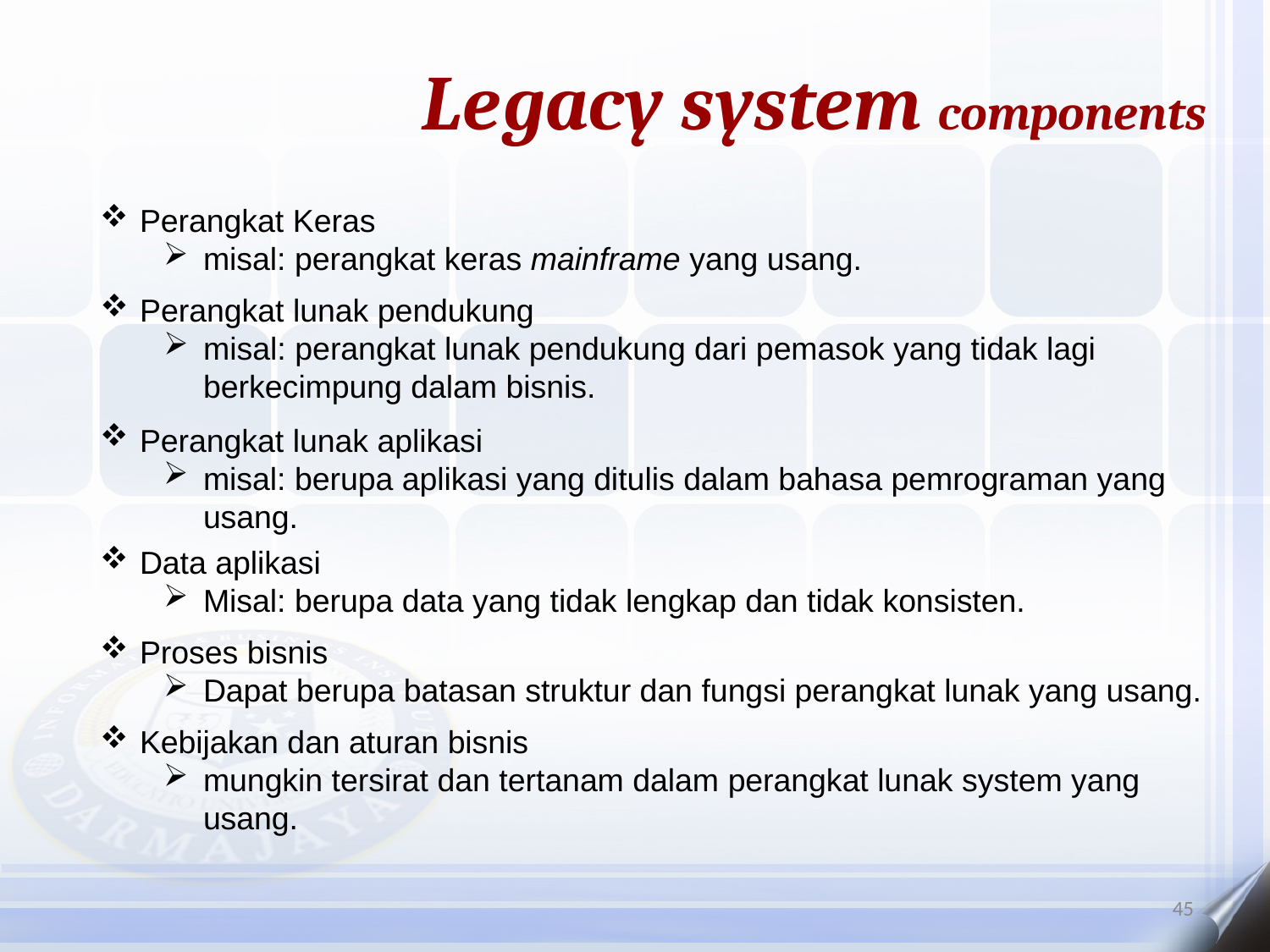

Legacy system components
Perangkat Keras
misal: perangkat keras mainframe yang usang.
Perangkat lunak pendukung
misal: perangkat lunak pendukung dari pemasok yang tidak lagi berkecimpung dalam bisnis.
Perangkat lunak aplikasi
misal: berupa aplikasi yang ditulis dalam bahasa pemrograman yang usang.
Data aplikasi
Misal: berupa data yang tidak lengkap dan tidak konsisten.
Proses bisnis
Dapat berupa batasan struktur dan fungsi perangkat lunak yang usang.
Kebijakan dan aturan bisnis
mungkin tersirat dan tertanam dalam perangkat lunak system yang usang.
45